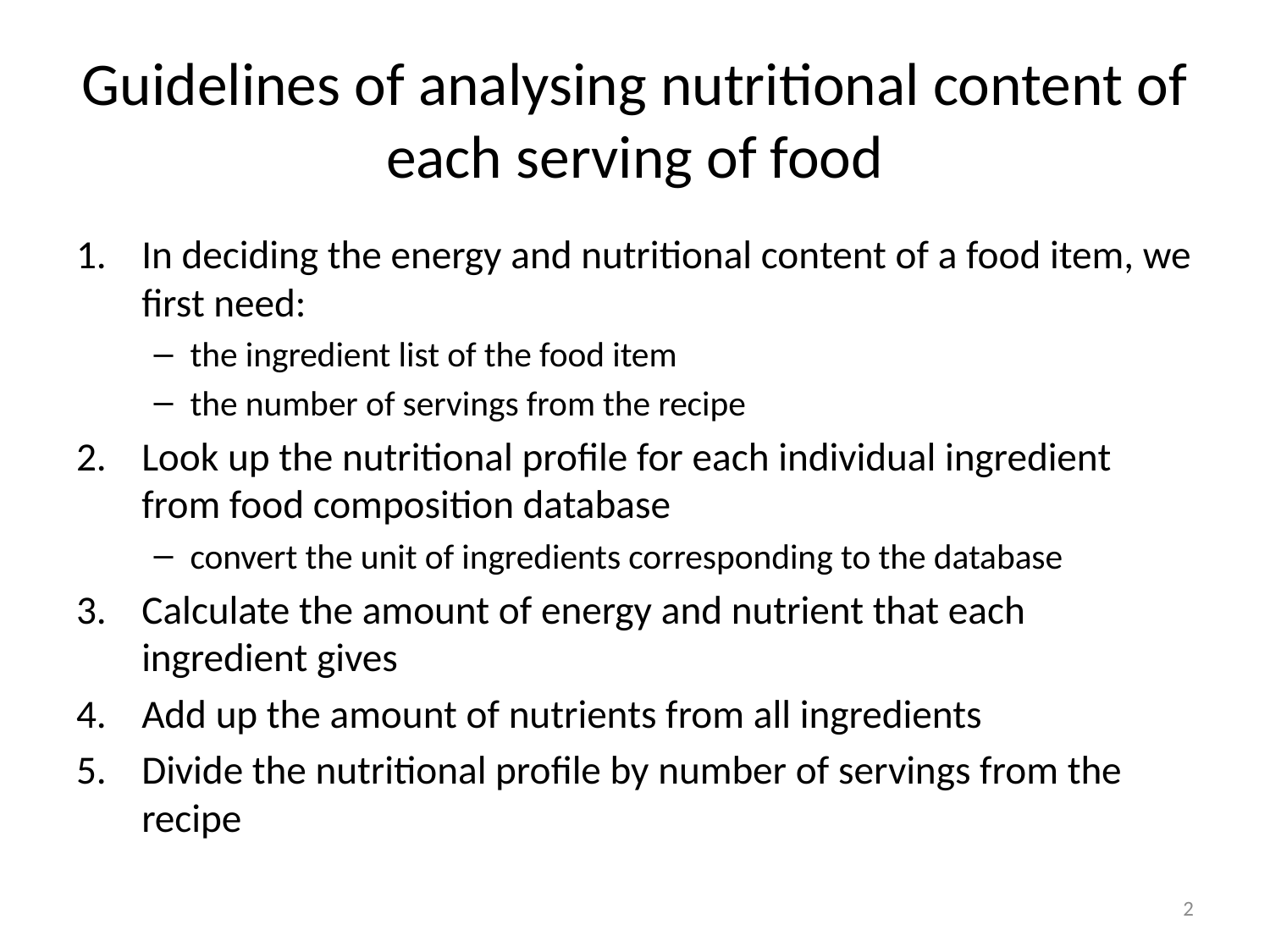

# Guidelines of analysing nutritional content of each serving of food
In deciding the energy and nutritional content of a food item, we first need:
the ingredient list of the food item
the number of servings from the recipe
Look up the nutritional profile for each individual ingredient from food composition database
convert the unit of ingredients corresponding to the database
Calculate the amount of energy and nutrient that each ingredient gives
Add up the amount of nutrients from all ingredients
Divide the nutritional profile by number of servings from the recipe

2